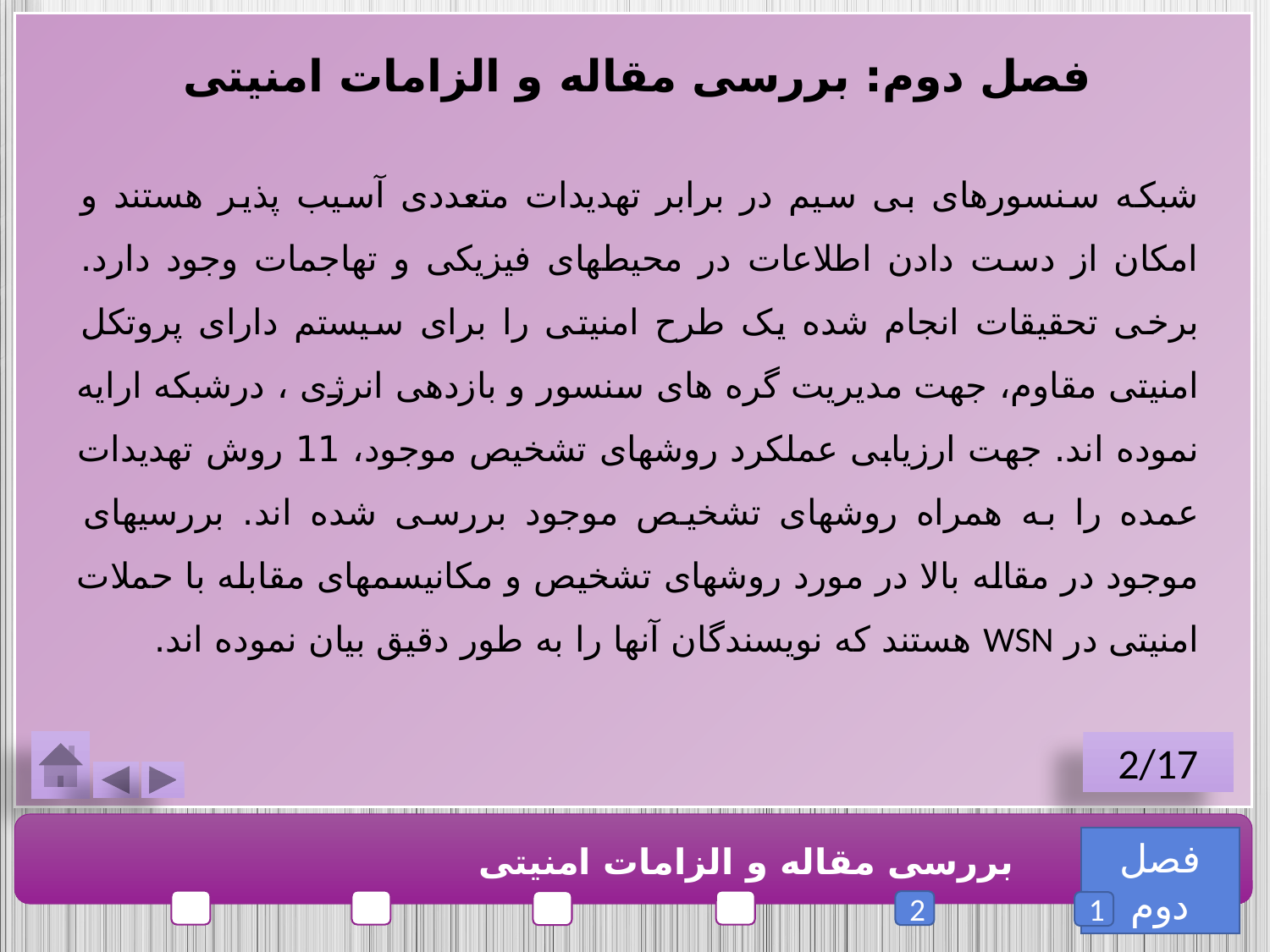

فصل دوم: بررسی مقاله و الزامات امنیتی

شبکه سنسورهای بی سیم در برابر تهدیدات متعددی آسیب پذیر هستند و امکان از دست دادن اطلاعات در محیطهای فیزیکی و تهاجمات وجود دارد. برخی تحقیقات انجام شده یک طرح امنیتی را برای سیستم دارای پروتکل امنیتی مقاوم، جهت مدیریت گره های سنسور و بازدهی انرژی ، درشبکه ارایه نموده اند. جهت ارزیابی عملکرد روشهای تشخیص موجود، 11 روش تهدیدات عمده را به همراه روشهای تشخیص موجود بررسی شده اند. بررسیهای موجود در مقاله بالا در مورد روشهای تشخیص و مکانیسمهای مقابله با حملات امنیتی در WSN هستند که نویسندگان آنها را به طور دقیق بیان نموده اند.

2/17

فصل دوم
بررسی مقاله و الزامات امنیتی

2
1